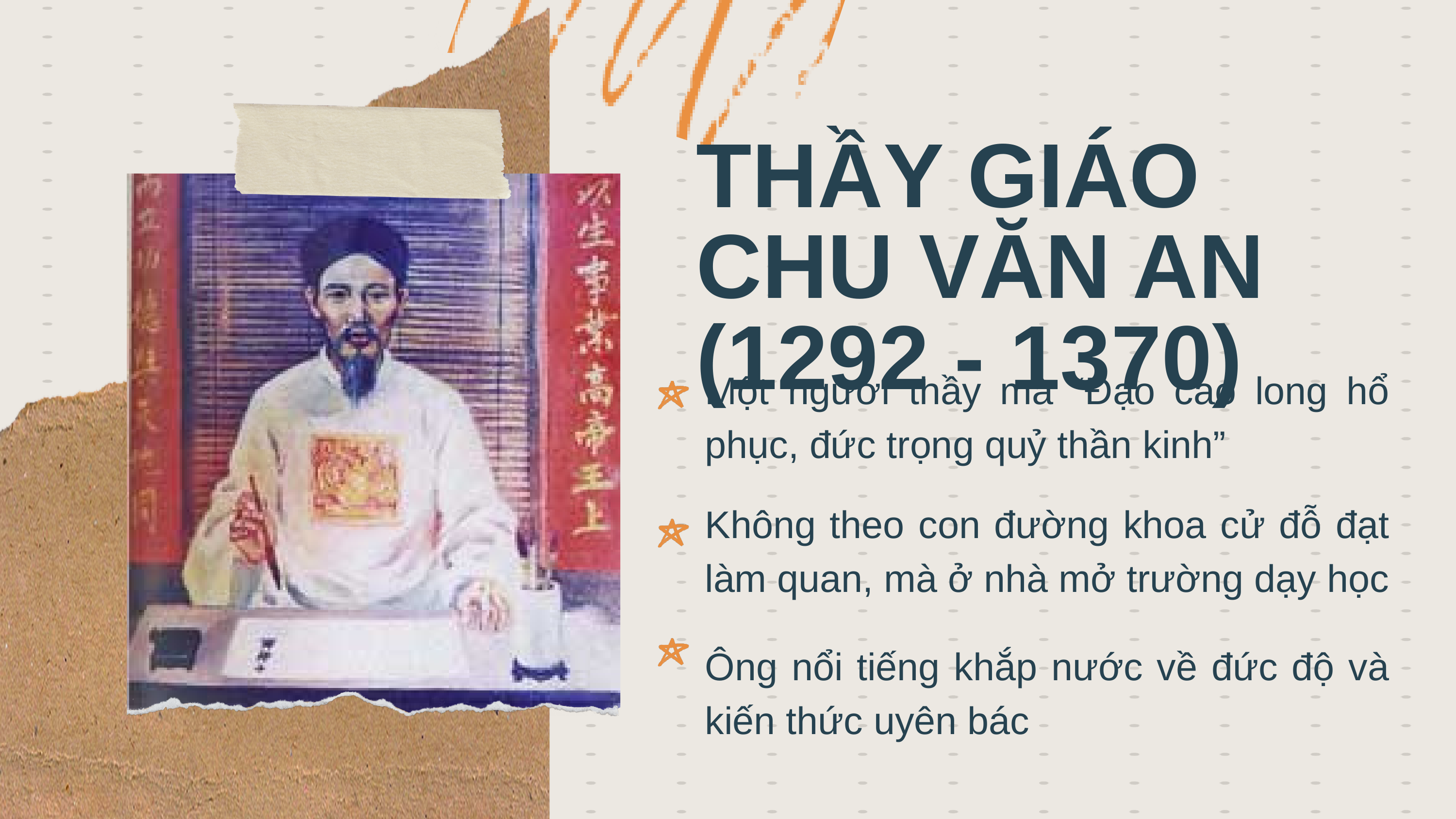

THẦY GIÁO CHU VĂN AN
(1292 - 1370)

Một người thầy mà “Đạo cao long hổ phục, đức trọng quỷ thần kinh”

Không theo con đường khoa cử đỗ đạt làm quan, mà ở nhà mở trường dạy học

Ông nổi tiếng khắp nước về đức độ và kiến thức uyên bác